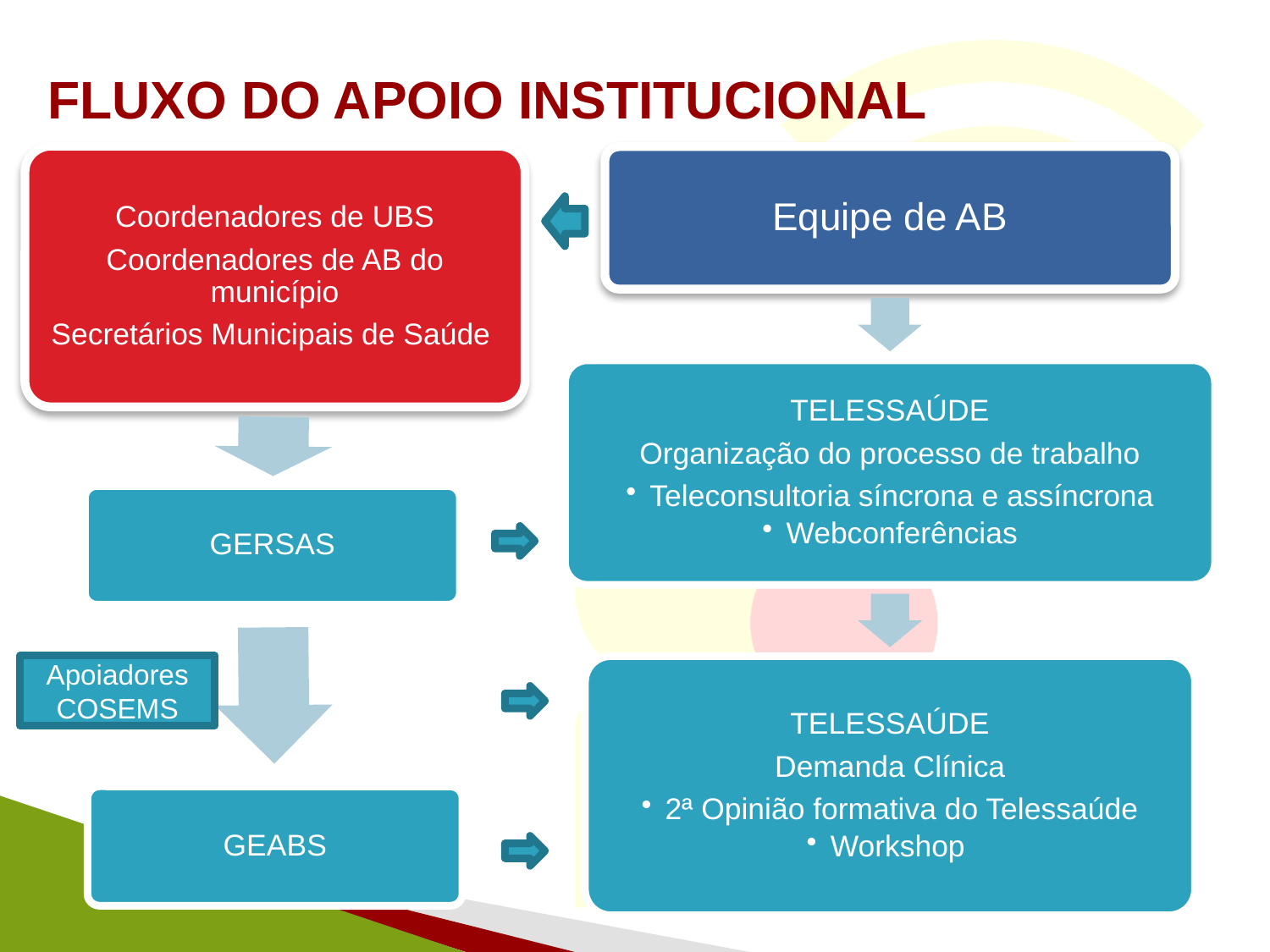

# FLUXO DO APOIO INSTITUCIONAL
Coordenadores de UBS
Coordenadores de AB do município
Secretários Municipais de Saúde

GERSAS

GEABS
Equipe de AB

TELESSAÚDE
Organização do processo de trabalho
Teleconsultoria síncrona e assíncrona
Webconferências

TELESSAÚDE
Demanda Clínica
2ª Opinião formativa do Telessaúde
Workshop

Apoiadores COSEMS